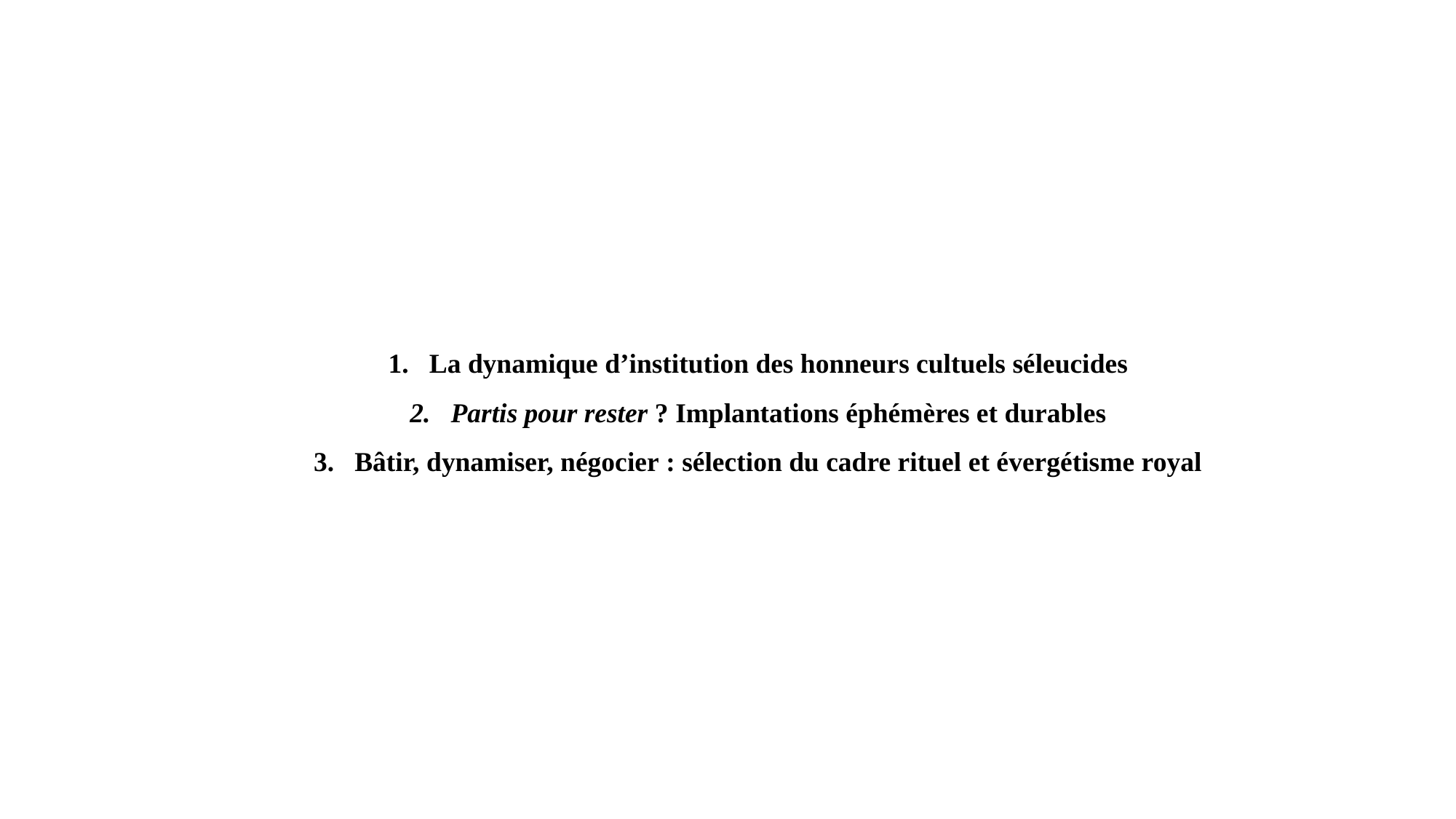

La dynamique d’institution des honneurs cultuels séleucides
Partis pour rester ? Implantations éphémères et durables
Bâtir, dynamiser, négocier : sélection du cadre rituel et évergétisme royal